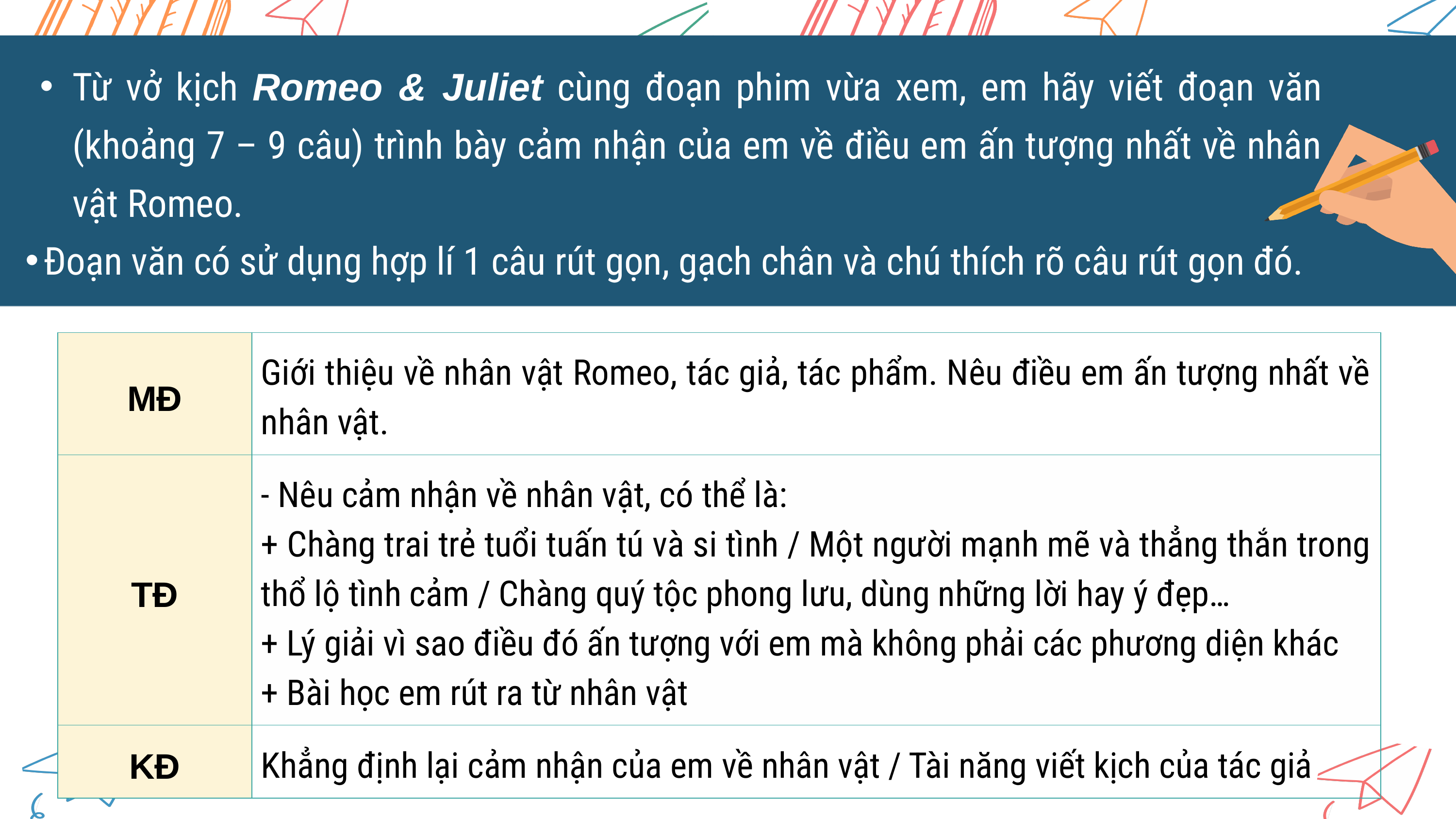

Từ vở kịch Romeo & Juliet cùng đoạn phim vừa xem, em hãy viết đoạn văn (khoảng 7 – 9 câu) trình bày cảm nhận của em về điều em ấn tượng nhất về nhân vật Romeo.
Đoạn văn có sử dụng hợp lí 1 câu rút gọn, gạch chân và chú thích rõ câu rút gọn đó.

| MĐ | Giới thiệu về nhân vật Romeo, tác giả, tác phẩm. Nêu điều em ấn tượng nhất về nhân vật. |
| --- | --- |
| TĐ | - Nêu cảm nhận về nhân vật, có thể là: + Chàng trai trẻ tuổi tuấn tú và si tình / Một người mạnh mẽ và thẳng thắn trong thổ lộ tình cảm / Chàng quý tộc phong lưu, dùng những lời hay ý đẹp… + Lý giải vì sao điều đó ấn tượng với em mà không phải các phương diện khác + Bài học em rút ra từ nhân vật |
| KĐ | Khẳng định lại cảm nhận của em về nhân vật / Tài năng viết kịch của tác giả |